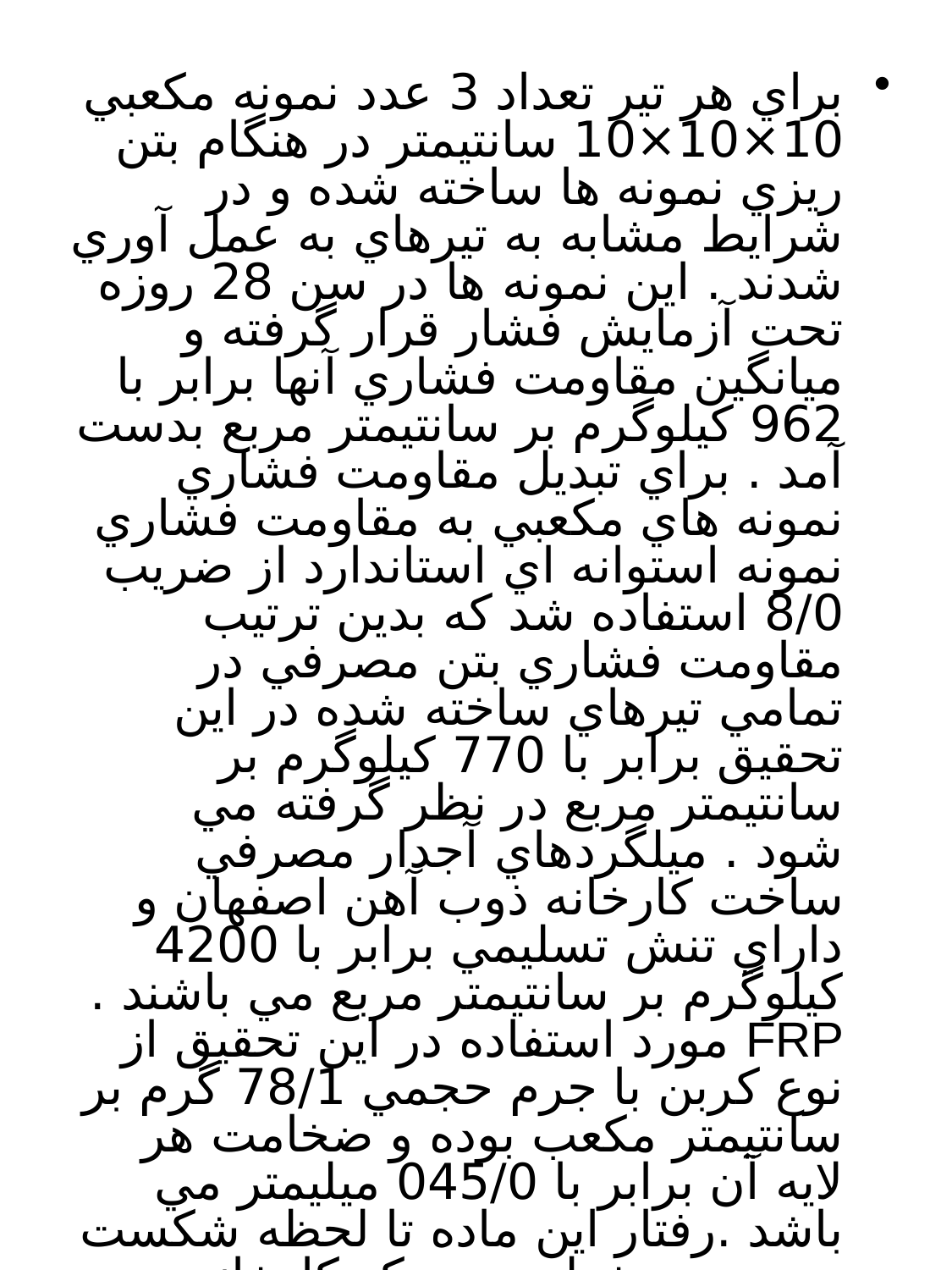

#
براي هر تير تعداد 3 عدد نمونه مکعبي 10×10×10 سانتيمتر در هنگام بتن ريزي نمونه ها ساخته شده و در شرايط مشابه به تيرهاي به عمل آوري شدند . اين نمونه ها در سن 28 روزه تحت آزمايش فشار قرار گرفته و ميانگين مقاومت فشاري آنها برابر با 962 کيلوگرم بر سانتيمتر مربع بدست آمد . براي تبديل مقاومت فشاري نمونه هاي مکعبي به مقاومت فشاري نمونه استوانه اي استاندارد از ضريب 8/0 استفاده شد که بدين ترتيب مقاومت فشاري بتن مصرفي در تمامي تيرهاي ساخته شده در اين تحقيق برابر با 770 کيلوگرم بر سانتيمتر مربع در نظر گرفته مي شود . ميلگردهاي آجدار مصرفي ساخت کارخانه ذوب آهن اصفهان و داراي تنش تسليمي برابر با 4200 کيلوگرم بر سانتيمتر مربع مي باشند . FRP مورد استفاده در اين تحقيق از نوع کربن با جرم حجمي 78/1 گرم بر سانتيمتر مکعب بوده و ضخامت هر لايه آن برابر با 045/0 ميليمتر مي باشد .رفتار اين ماده تا لحظه شکست به صورت خطي بوده که کارخانه سازنده تنش کششي حداکثر و مدول الاستيسيته آن را به ترتيب برابر با 38500 و 105×23 کيلوگرم بر سانتيمتر مربع اعلام کرده است . کرنش شکست FRP مصرفي برابر با 7/1 درصد مي باشد .